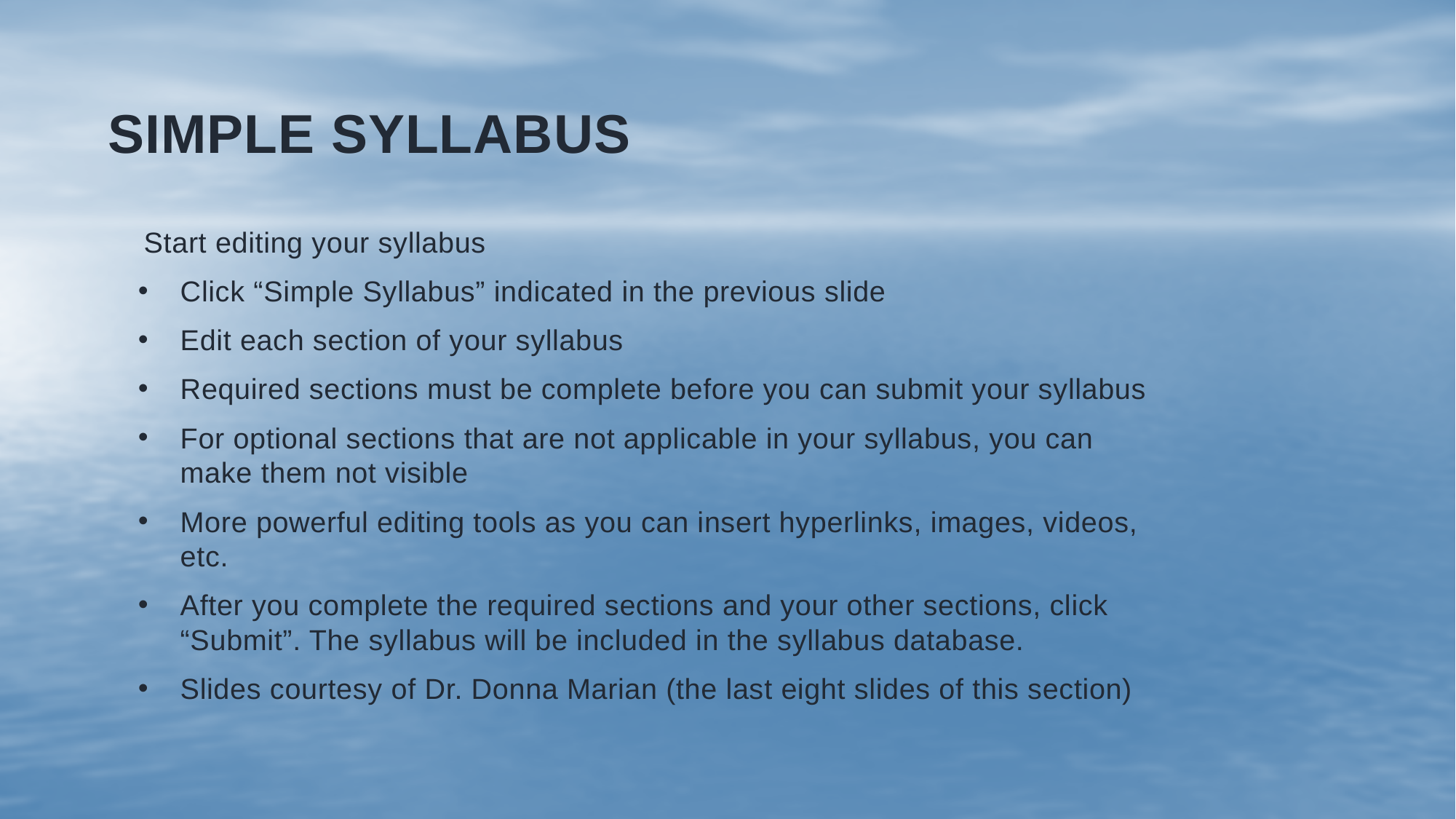

# Simple Syllabus
Start editing your syllabus
Click “Simple Syllabus” indicated in the previous slide
Edit each section of your syllabus
Required sections must be complete before you can submit your syllabus
For optional sections that are not applicable in your syllabus, you can make them not visible
More powerful editing tools as you can insert hyperlinks, images, videos, etc.
After you complete the required sections and your other sections, click “Submit”. The syllabus will be included in the syllabus database.
Slides courtesy of Dr. Donna Marian (the last eight slides of this section)